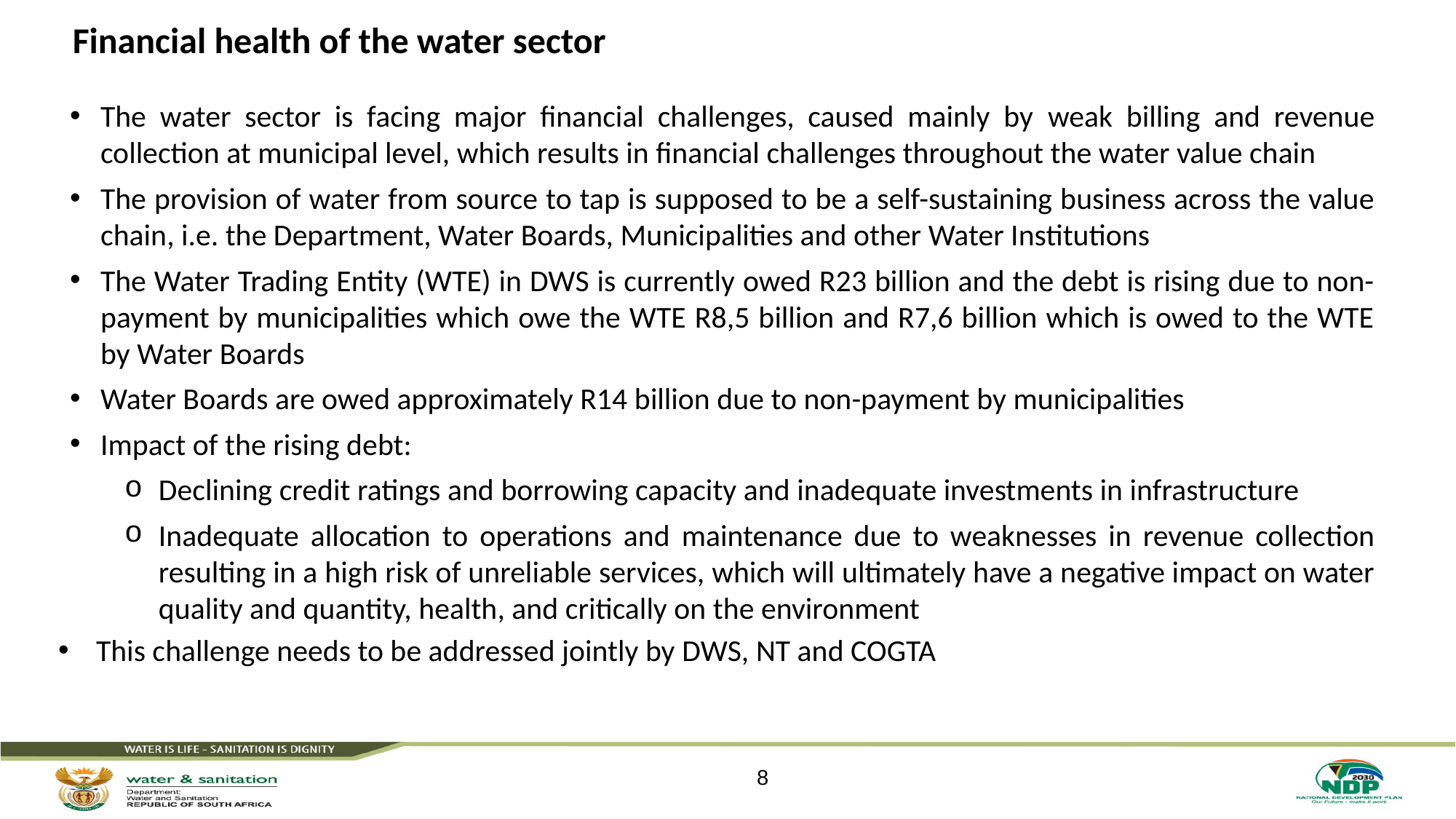

# Financial health of the water sector
The water sector is facing major financial challenges, caused mainly by weak billing and revenue collection at municipal level, which results in financial challenges throughout the water value chain
The provision of water from source to tap is supposed to be a self-sustaining business across the value chain, i.e. the Department, Water Boards, Municipalities and other Water Institutions
The Water Trading Entity (WTE) in DWS is currently owed R23 billion and the debt is rising due to non-payment by municipalities which owe the WTE R8,5 billion and R7,6 billion which is owed to the WTE by Water Boards
Water Boards are owed approximately R14 billion due to non-payment by municipalities
Impact of the rising debt:
Declining credit ratings and borrowing capacity and inadequate investments in infrastructure
Inadequate allocation to operations and maintenance due to weaknesses in revenue collection resulting in a high risk of unreliable services, which will ultimately have a negative impact on water quality and quantity, health, and critically on the environment
This challenge needs to be addressed jointly by DWS, NT and COGTA
8